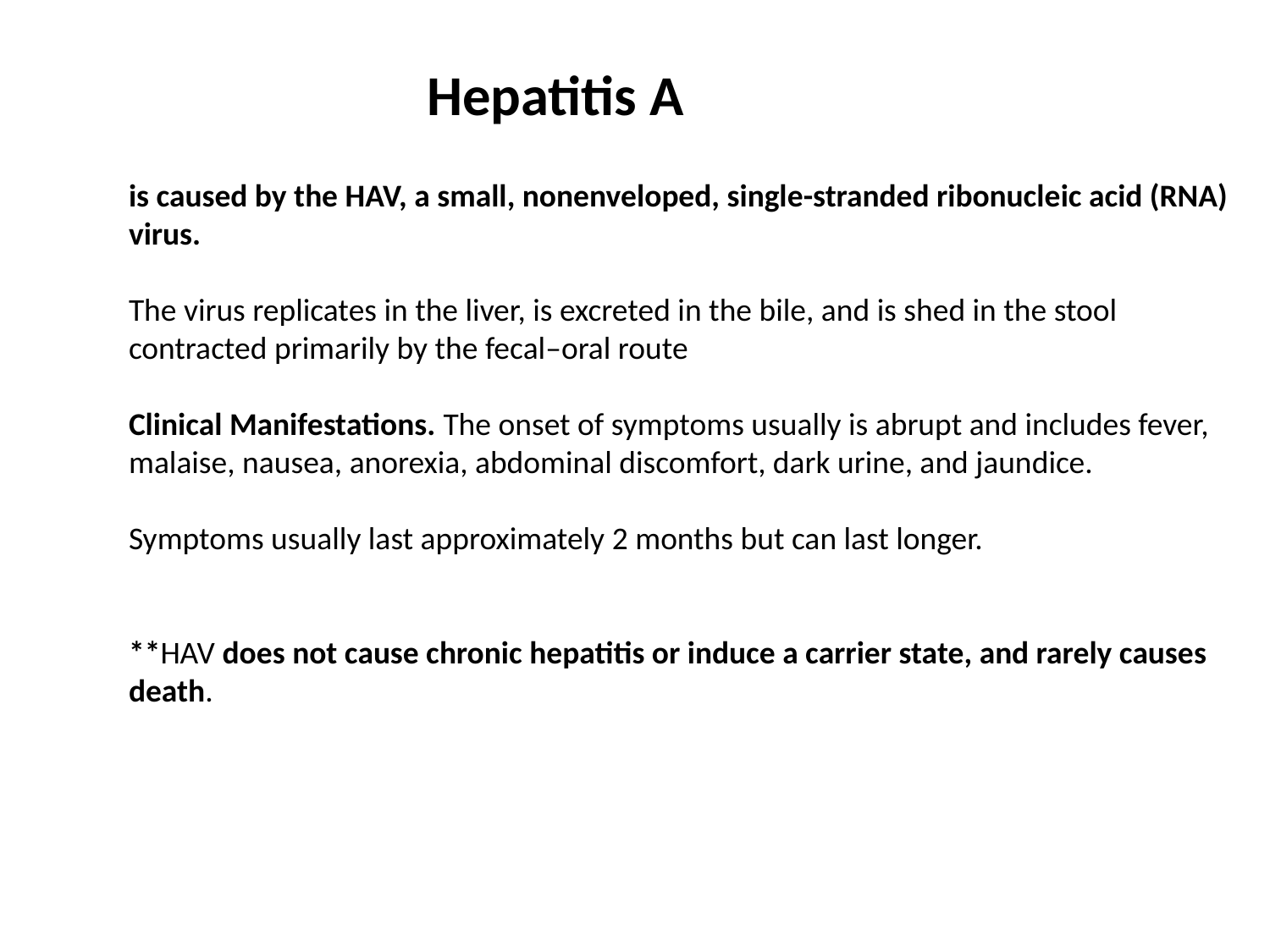

Hepatitis A
is caused by the HAV, a small, nonenveloped, single-stranded ribonucleic acid (RNA) virus.

The virus replicates in the liver, is excreted in the bile, and is shed in the stool
contracted primarily by the fecal–oral route

Clinical Manifestations. The onset of symptoms usually is abrupt and includes fever, malaise, nausea, anorexia, abdominal discomfort, dark urine, and jaundice.

Symptoms usually last approximately 2 months but can last longer.

**HAV does not cause chronic hepatitis or induce a carrier state, and rarely causes death.